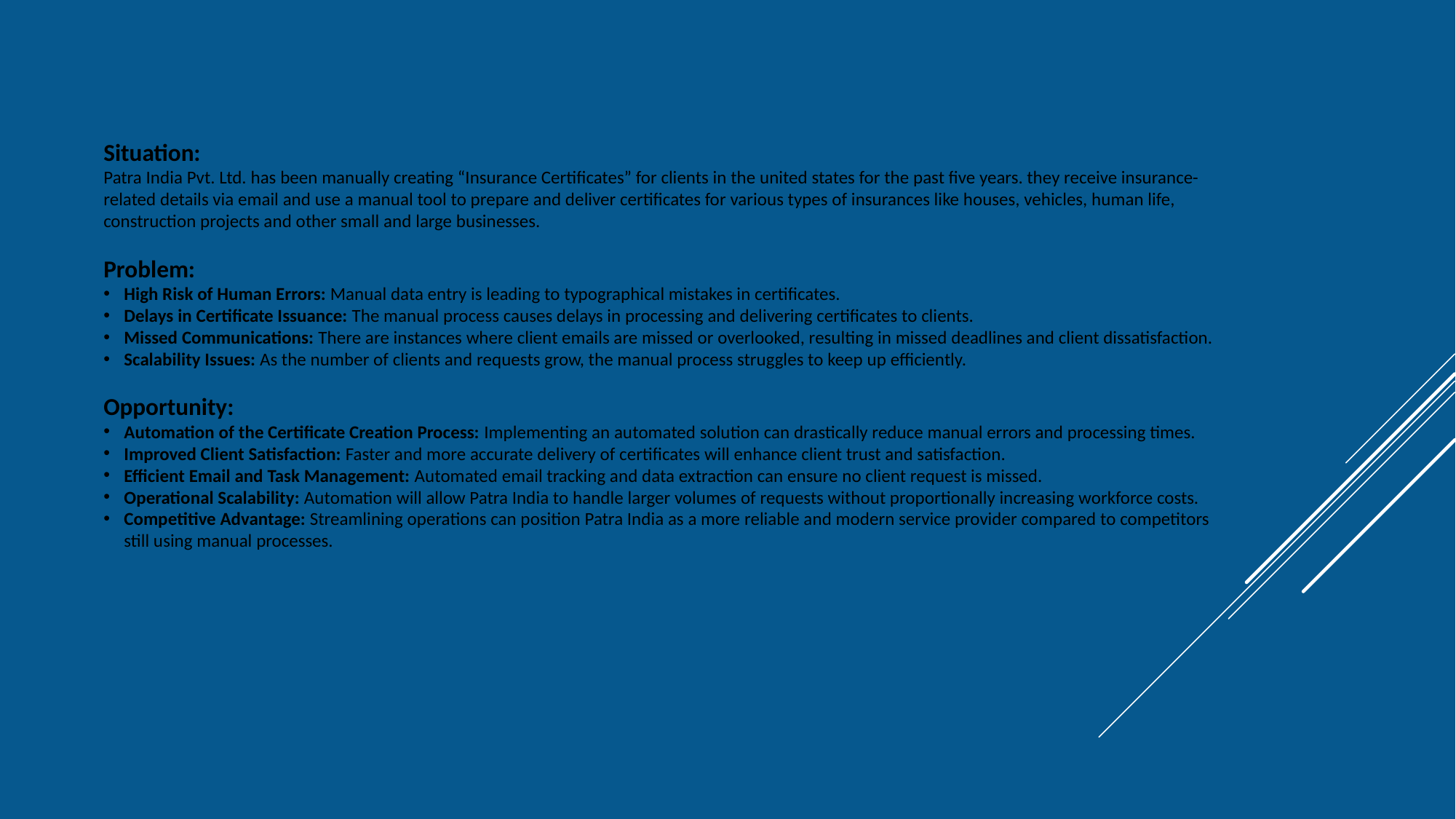

Situation:
Patra India Pvt. Ltd. has been manually creating “Insurance Certificates” for clients in the united states for the past five years. they receive insurance-related details via email and use a manual tool to prepare and deliver certificates for various types of insurances like houses, vehicles, human life, construction projects and other small and large businesses.

Problem:
High Risk of Human Errors: Manual data entry is leading to typographical mistakes in certificates.
Delays in Certificate Issuance: The manual process causes delays in processing and delivering certificates to clients.
Missed Communications: There are instances where client emails are missed or overlooked, resulting in missed deadlines and client dissatisfaction.
Scalability Issues: As the number of clients and requests grow, the manual process struggles to keep up efficiently.
Opportunity:
Automation of the Certificate Creation Process: Implementing an automated solution can drastically reduce manual errors and processing times.
Improved Client Satisfaction: Faster and more accurate delivery of certificates will enhance client trust and satisfaction.
Efficient Email and Task Management: Automated email tracking and data extraction can ensure no client request is missed.
Operational Scalability: Automation will allow Patra India to handle larger volumes of requests without proportionally increasing workforce costs.
Competitive Advantage: Streamlining operations can position Patra India as a more reliable and modern service provider compared to competitors still using manual processes.